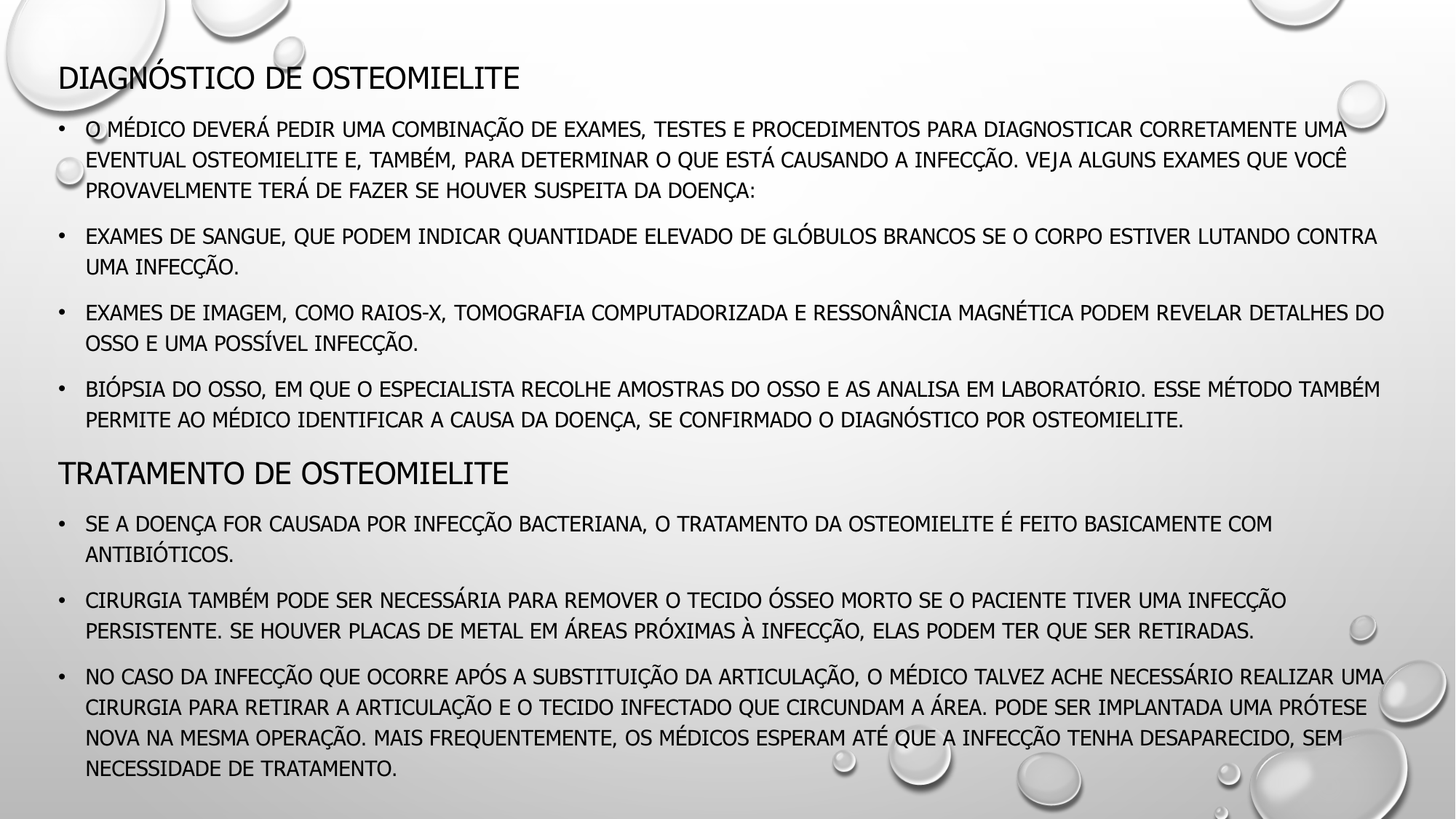

Diagnóstico de Osteomielite
O médico deverá pedir uma combinação de exames, testes e procedimentos para diagnosticar corretamente uma eventual osteomielite e, também, para determinar o que está causando a infecção. Veja alguns exames que você provavelmente terá de fazer se houver suspeita da doença:
Exames de sangue, que podem indicar quantidade elevado de glóbulos brancos se o corpo estiver lutando contra uma infecção.
Exames de imagem, como raios-X, tomografia computadorizada e ressonância magnética podem revelar detalhes do osso e uma possível infecção.
Biópsia do osso, em que o especialista recolhe amostras do osso e as analisa em laboratório. Esse método também permite ao médico identificar a causa da doença, se confirmado o diagnóstico por osteomielite.
Tratamento de Osteomielite
Se a doença for causada por infecção bacteriana, o tratamento da osteomielite é feito basicamente com antibióticos.
Cirurgia também pode ser necessária para remover o tecido ósseo morto se o paciente tiver uma infecção persistente. Se houver placas de metal em áreas próximas à infecção, elas podem ter que ser retiradas.
No caso da infecção que ocorre após a substituição da articulação, o médico talvez ache necessário realizar uma cirurgia para retirar a articulação e o tecido infectado que circundam a área. Pode ser implantada uma prótese nova na mesma operação. Mais frequentemente, os médicos esperam até que a infecção tenha desaparecido, sem necessidade de tratamento.